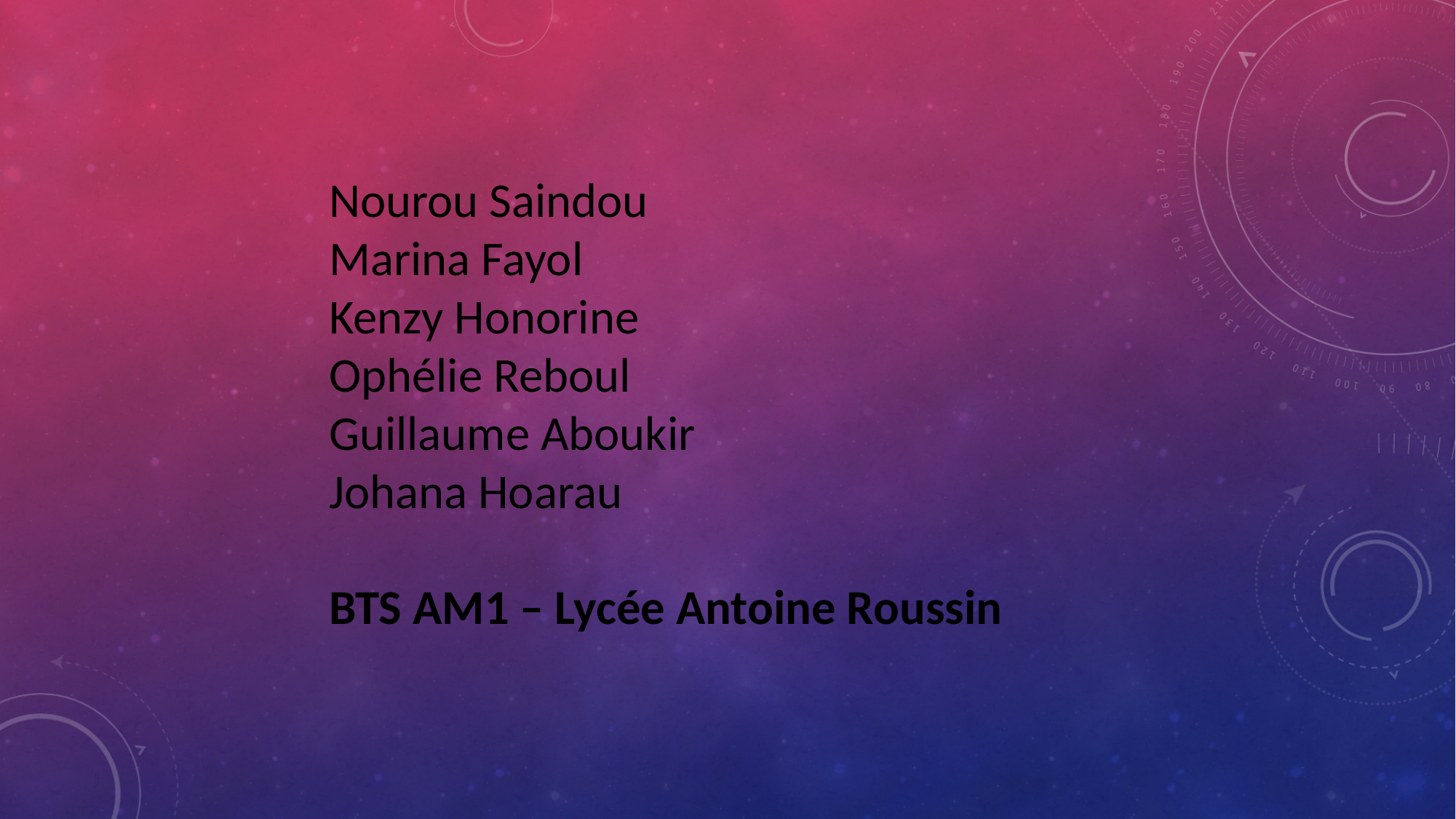

Nourou Saindou
Marina Fayol
Kenzy Honorine
Ophélie Reboul
Guillaume Aboukir
Johana Hoarau

BTS AM1 – Lycée Antoine Roussin